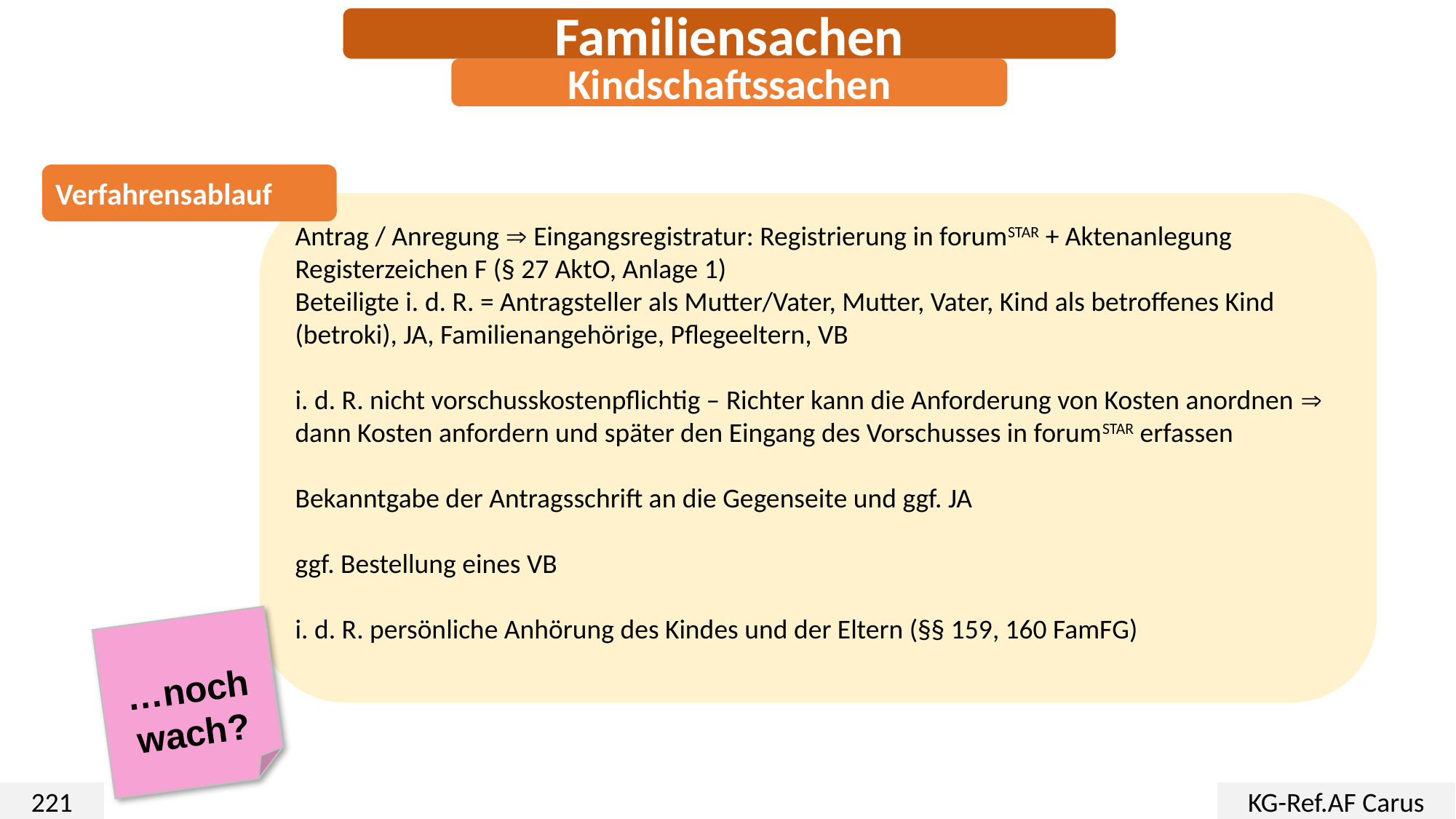

Familiensachen
Kindschaftssachen
Verfahrensablauf
Antrag / Anregung ⇒ Eingangsregistratur: Registrierung in forumSTAR + Aktenanlegung
Registerzeichen F (§ 27 AktO, Anlage 1)
Beteiligte i. d. R. = Antragsteller als Mutter/Vater, Mutter, Vater, Kind als betroffenes Kind (betroki), JA, Familienangehörige, Pflegeeltern, VB

i. d. R. nicht vorschusskostenpflichtig – Richter kann die Anforderung von Kosten anordnen ⇒ dann Kosten anfordern und später den Eingang des Vorschusses in forumSTAR erfassen

Bekanntgabe der Antragsschrift an die Gegenseite und ggf. JA

ggf. Bestellung eines VB

i. d. R. persönliche Anhörung des Kindes und der Eltern (§§ 159, 160 FamFG)

…noch wach?
221
KG-Ref.AF Carus